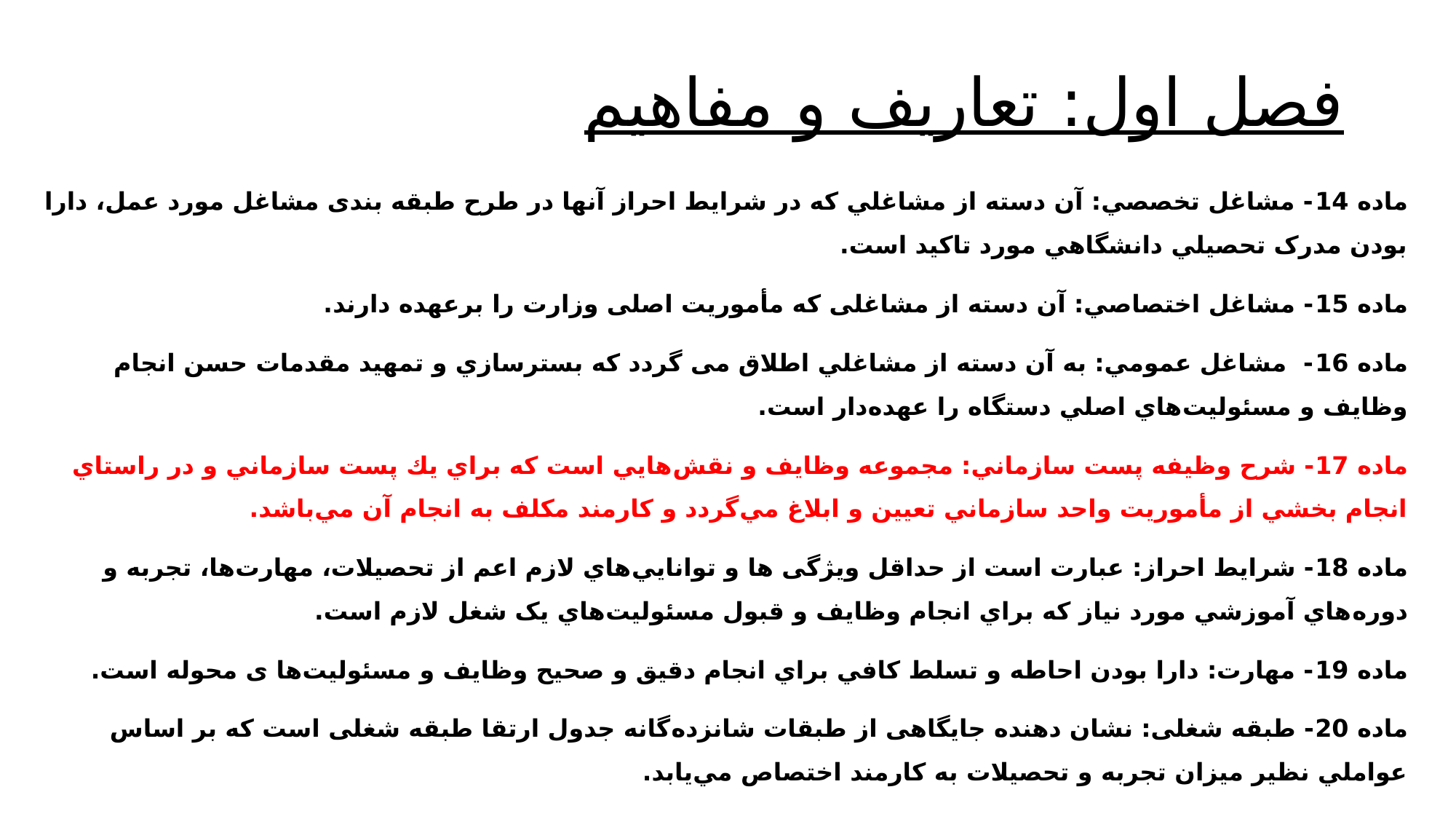

# فصل اول: تعاریف و مفاهیم
ماده 14- مشاغل تخصصي: آن دسته از مشاغلي که در شرايط احراز آنها در طرح طبقه بندی مشاغل مورد عمل، دارا بودن مدرک تحصيلي دانشگاهي مورد تاکید است.
ماده 15- مشاغل اختصاصي: آن دسته از مشاغلی که مأموریت اصلی وزارت را برعهده دارند.
ماده 16-  مشاغل عمومي: به آن دسته از مشاغلي اطلاق می گردد که بسترسازي و تمهيد مقدمات حسن انجام وظايف و مسئوليت‌هاي اصلي دستگاه را عهده‌دار است.
ماده 17- شرح وظيفه پست سازماني: مجموعه وظايف و نقش‌هايي است كه براي يك پست سازماني و در راستاي انجام بخشي از مأموريت واحد سازماني تعيين و ابلاغ مي‌گردد و کارمند مكلف به انجام آن مي‌باشد.
ماده 18- شرايط احراز: عبارت است از حداقل ویژگی ها و توانايي‌هاي لازم اعم از تحصيلات، مهارت‌ها، تجربه و دوره‌هاي آموزشي مورد نياز که براي انجام وظايف و قبول مسئوليت‌هاي يک شغل لازم است.
ماده 19- مهارت: دارا بودن احاطه و تسلط کافي براي انجام دقیق و صحیح وظايف و مسئوليت‌ها ی محوله است.
ماده 20- طبقه شغلی: نشان دهنده جایگاهی از طبقات شانزده‌گانه جدول ارتقا طبقه شغلی است که بر اساس عواملي نظير ميزان تجربه و تحصيلات به کارمند اختصاص مي‌يابد.